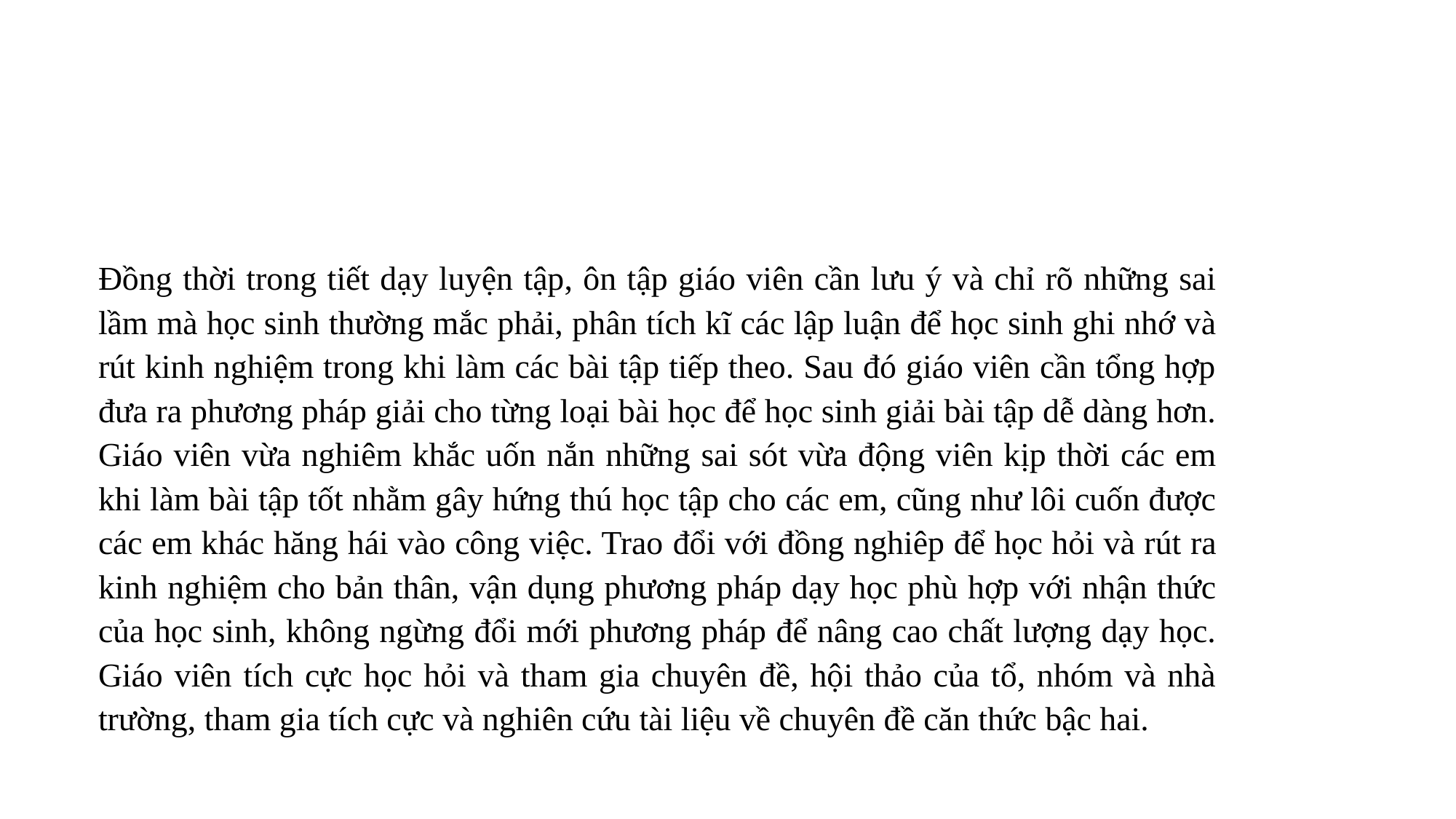

Đồng thời trong tiết dạy luyện tập, ôn tập giáo viên cần lưu ý và chỉ rõ những sai lầm mà học sinh thường mắc phải, phân tích kĩ các lập luận để học sinh ghi nhớ và rút kinh nghiệm trong khi làm các bài tập tiếp theo. Sau đó giáo viên cần tổng hợp đưa ra phương pháp giải cho từng loại bài học để học sinh giải bài tập dễ dàng hơn. Giáo viên vừa nghiêm khắc uốn nắn những sai sót vừa động viên kịp thời các em khi làm bài tập tốt nhằm gây hứng thú học tập cho các em, cũng như lôi cuốn được các em khác hăng hái vào công việc. Trao đổi với đồng nghiêp để học hỏi và rút ra kinh nghiệm cho bản thân, vận dụng phương pháp dạy học phù hợp với nhận thức của học sinh, không ngừng đổi mới phương pháp để nâng cao chất lượng dạy học. Giáo viên tích cực học hỏi và tham gia chuyên đề, hội thảo của tổ, nhóm và nhà trường, tham gia tích cực và nghiên cứu tài liệu về chuyên đề căn thức bậc hai.